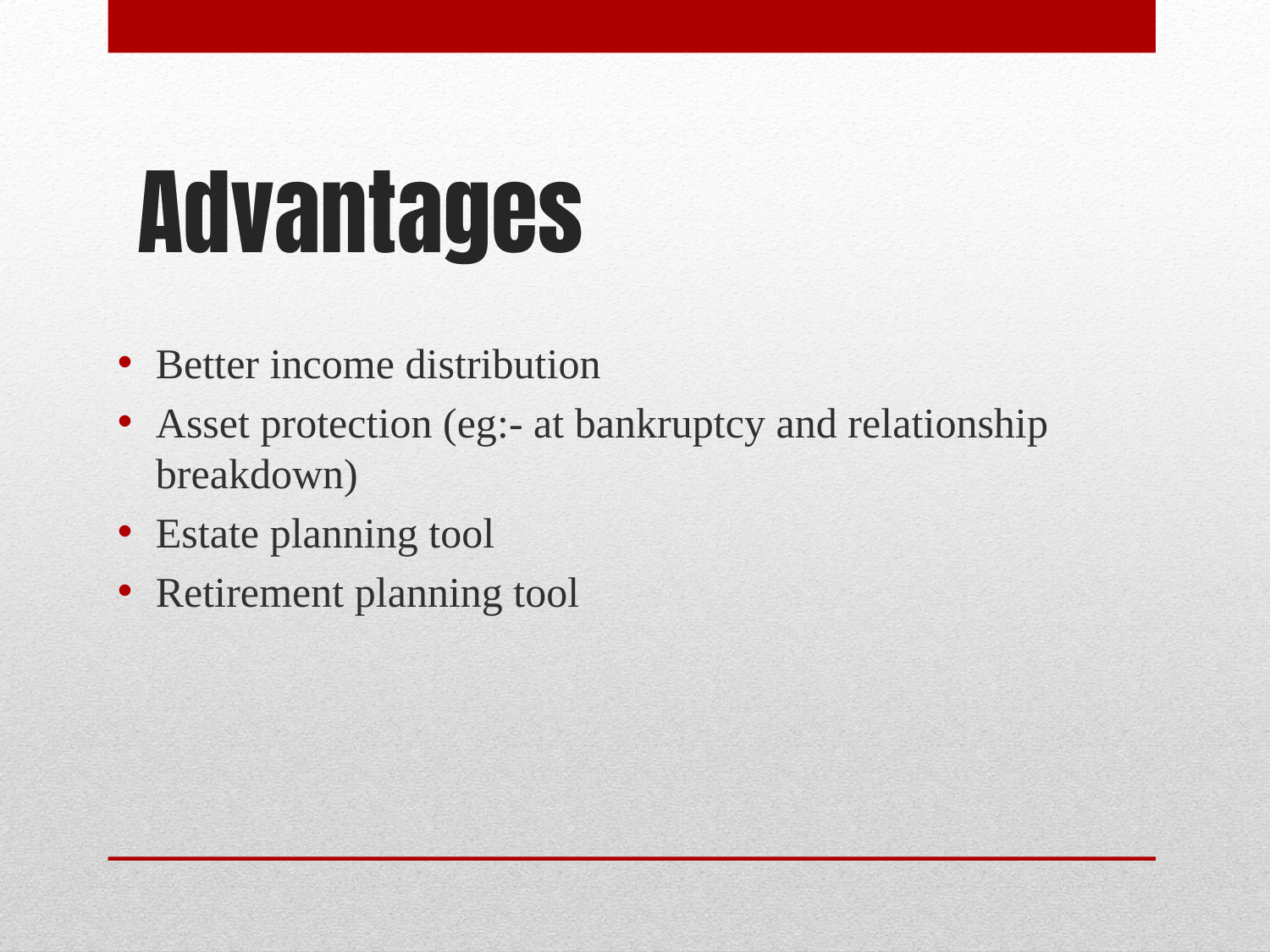

# Advantages
Better income distribution
Asset protection (eg:- at bankruptcy and relationship breakdown)
Estate planning tool
Retirement planning tool